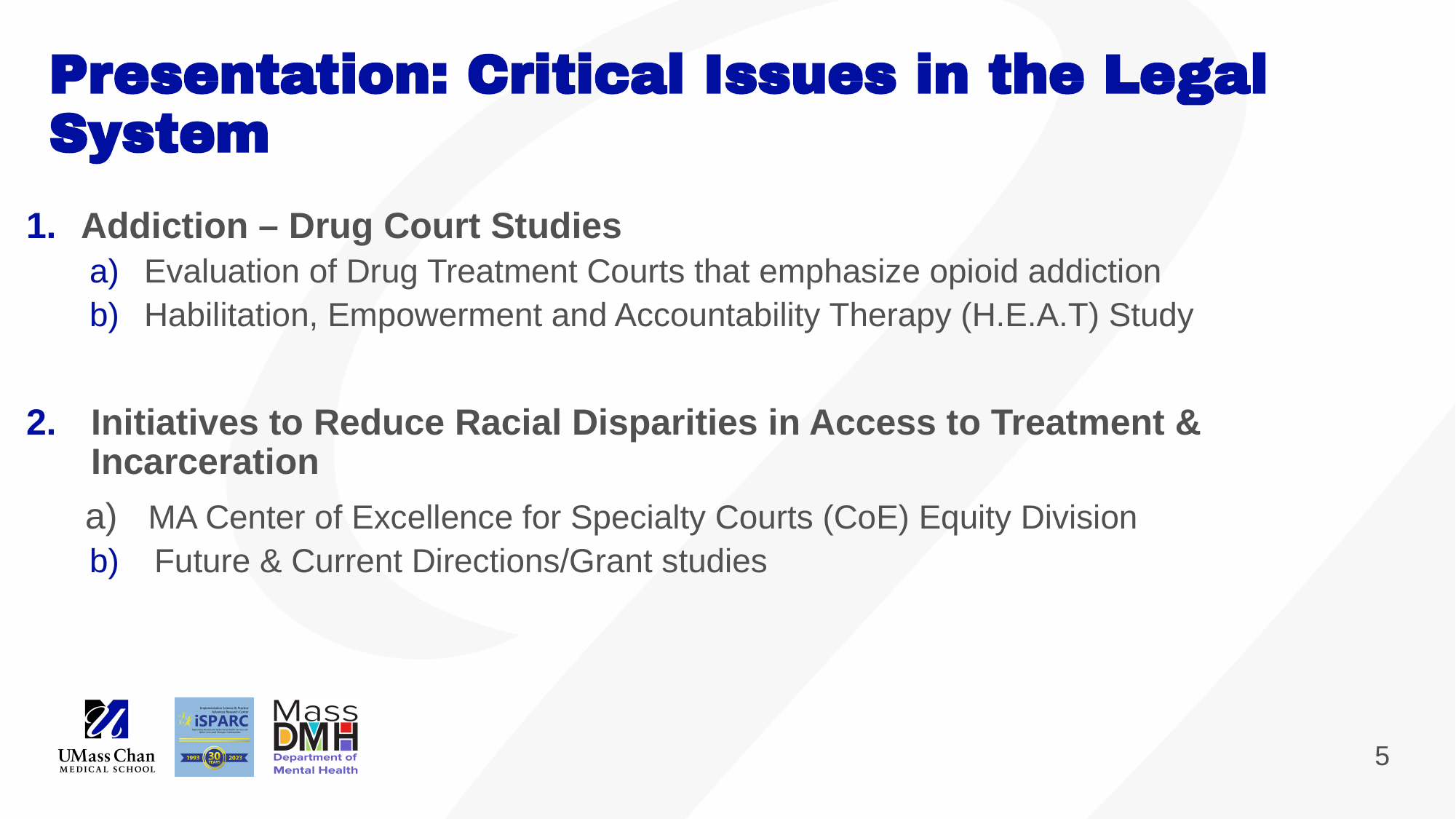

Presentation: Critical Issues in the Legal System
Addiction – Drug Court Studies
Evaluation of Drug Treatment Courts that emphasize opioid addiction
Habilitation, Empowerment and Accountability Therapy (H.E.A.T) Study

Initiatives to Reduce Racial Disparities in Access to Treatment & Incarceration
a)   MA Center of Excellence for Specialty Courts (CoE) Equity Division
Future & Current Directions/Grant studies